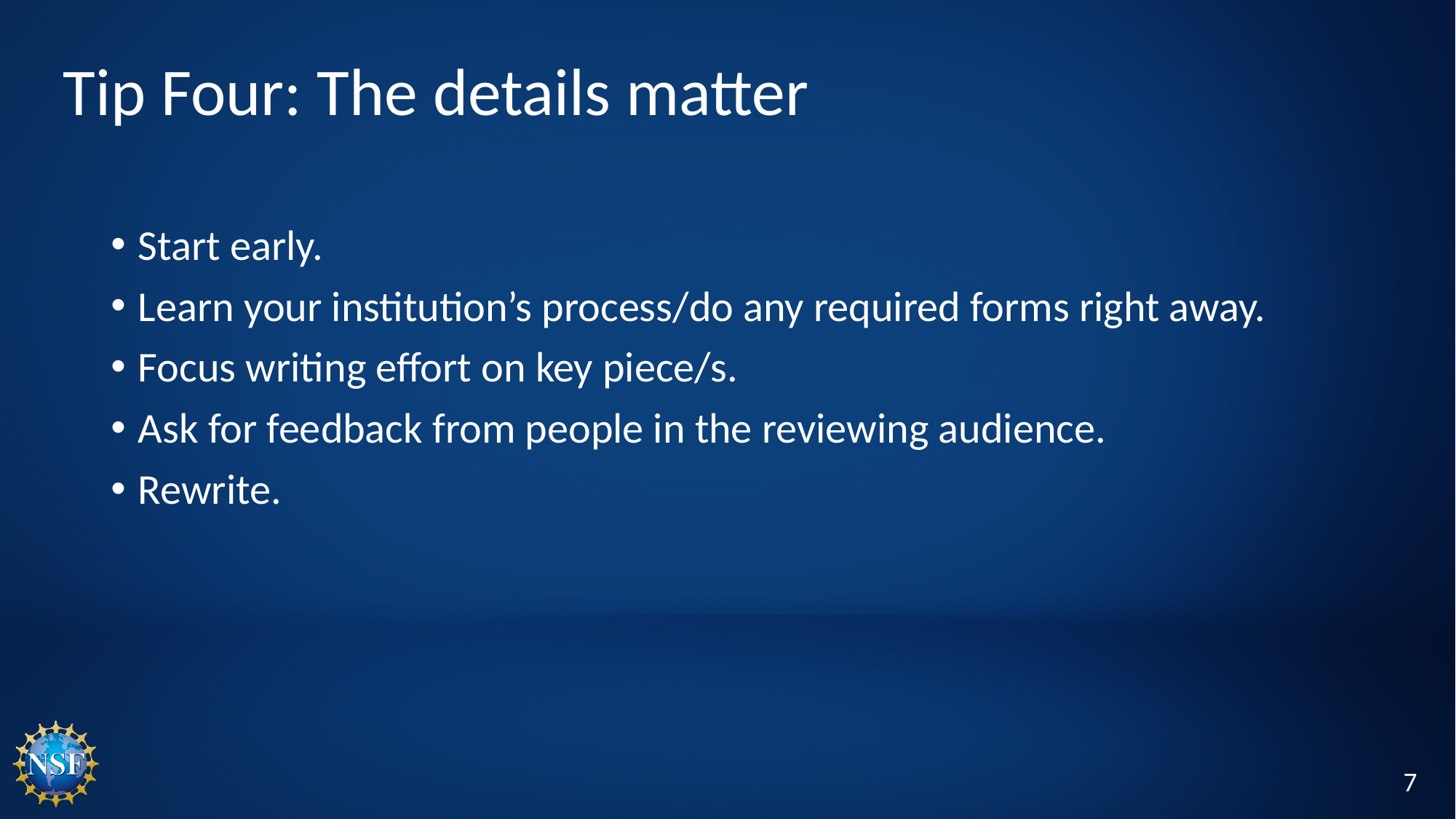

# Tip Four: The details matter
Start early.
Learn your institution’s process/do any required forms right away.
Focus writing effort on key piece/s.
Ask for feedback from people in the reviewing audience.
Rewrite.

7